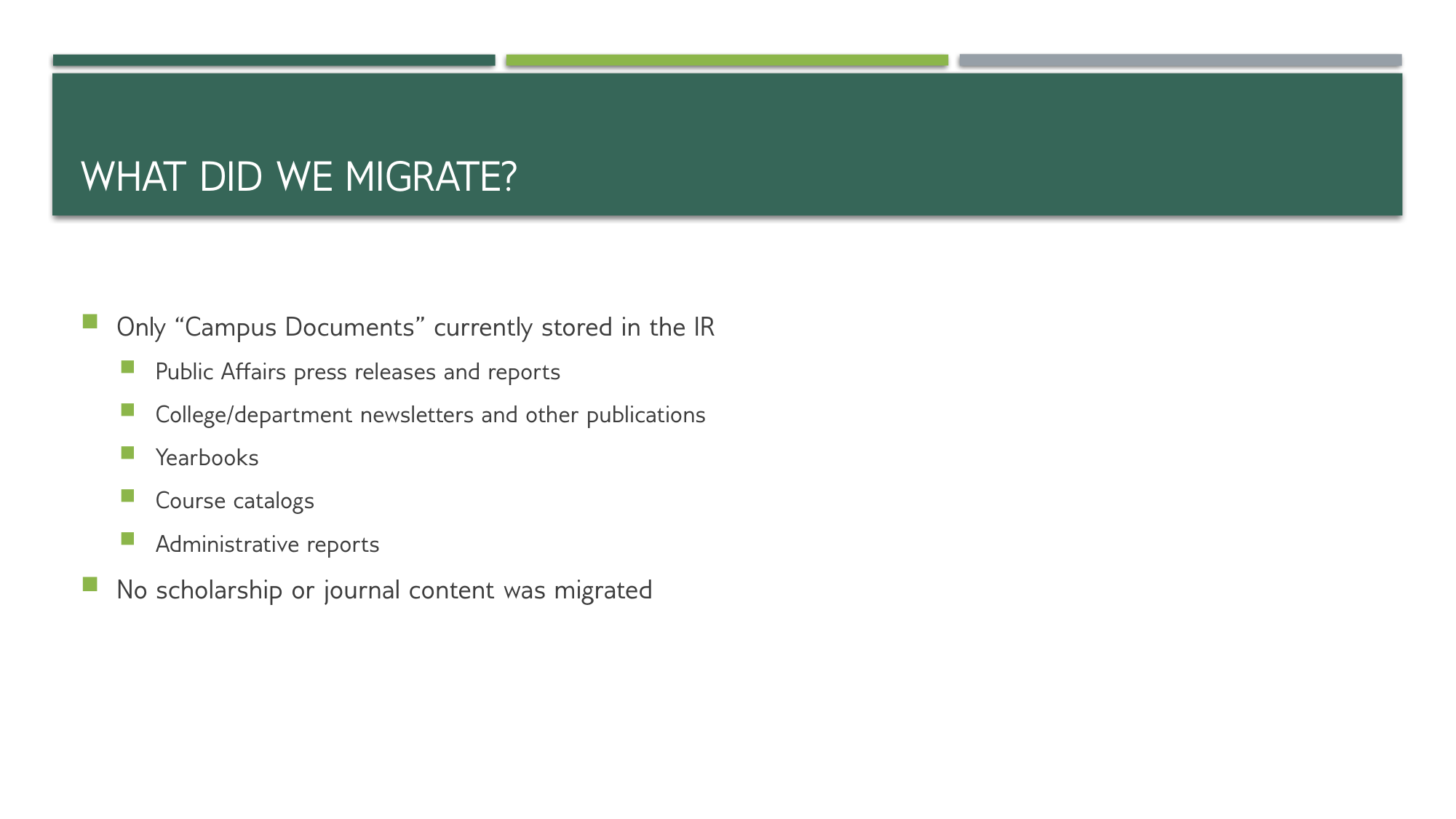

# What Did we Migrate?
Only “Campus Documents” currently stored in the IR
Public Affairs press releases and reports
College/department newsletters and other publications
Yearbooks
Course catalogs
Administrative reports
No scholarship or journal content was migrated